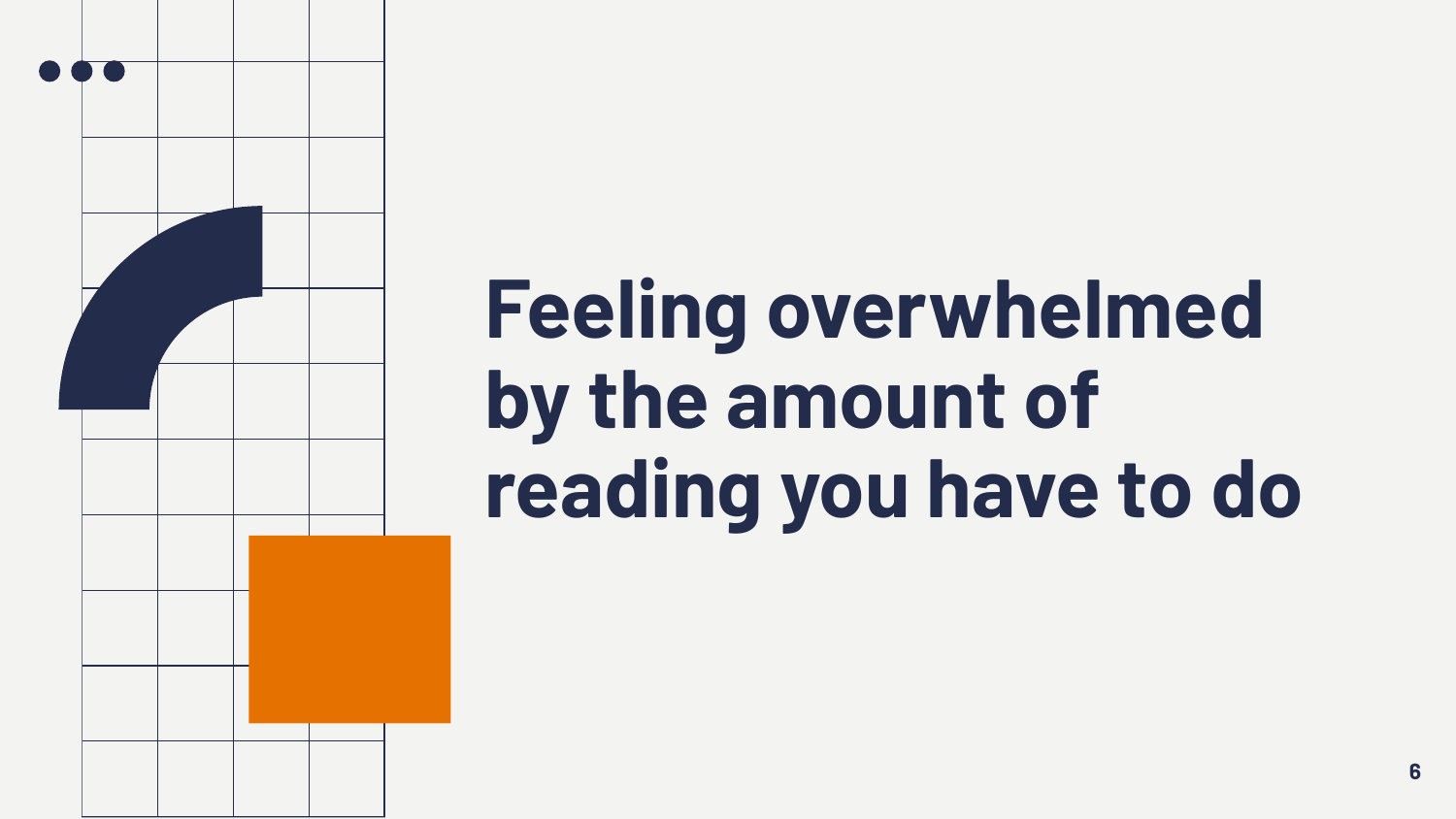

# Feeling overwhelmed by the amount of reading you have to do

6